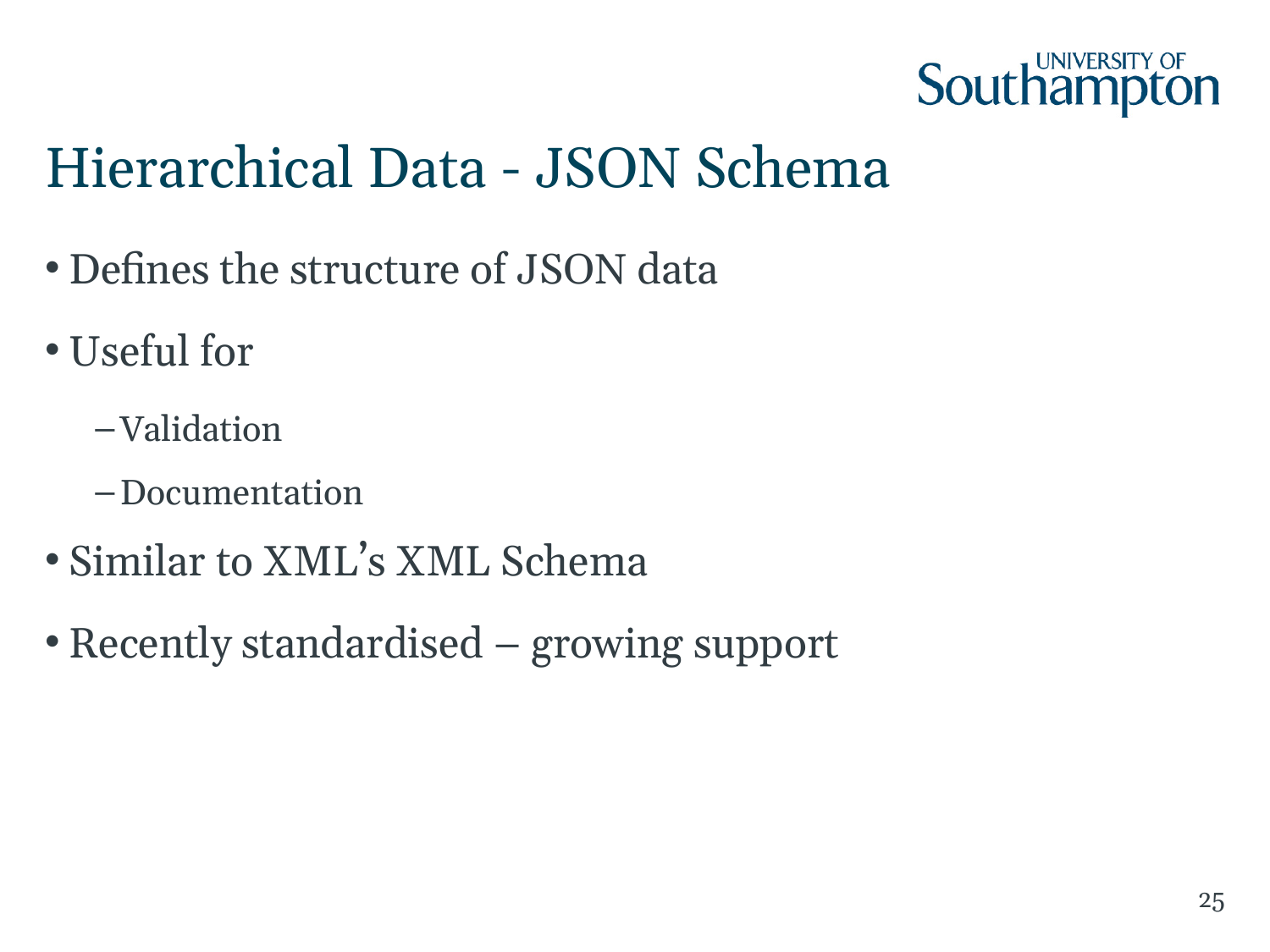

# Hierarchical Data - JSON Schema
Defines the structure of JSON data
Useful for
Validation
Documentation
Similar to XML’s XML Schema
Recently standardised – growing support

25